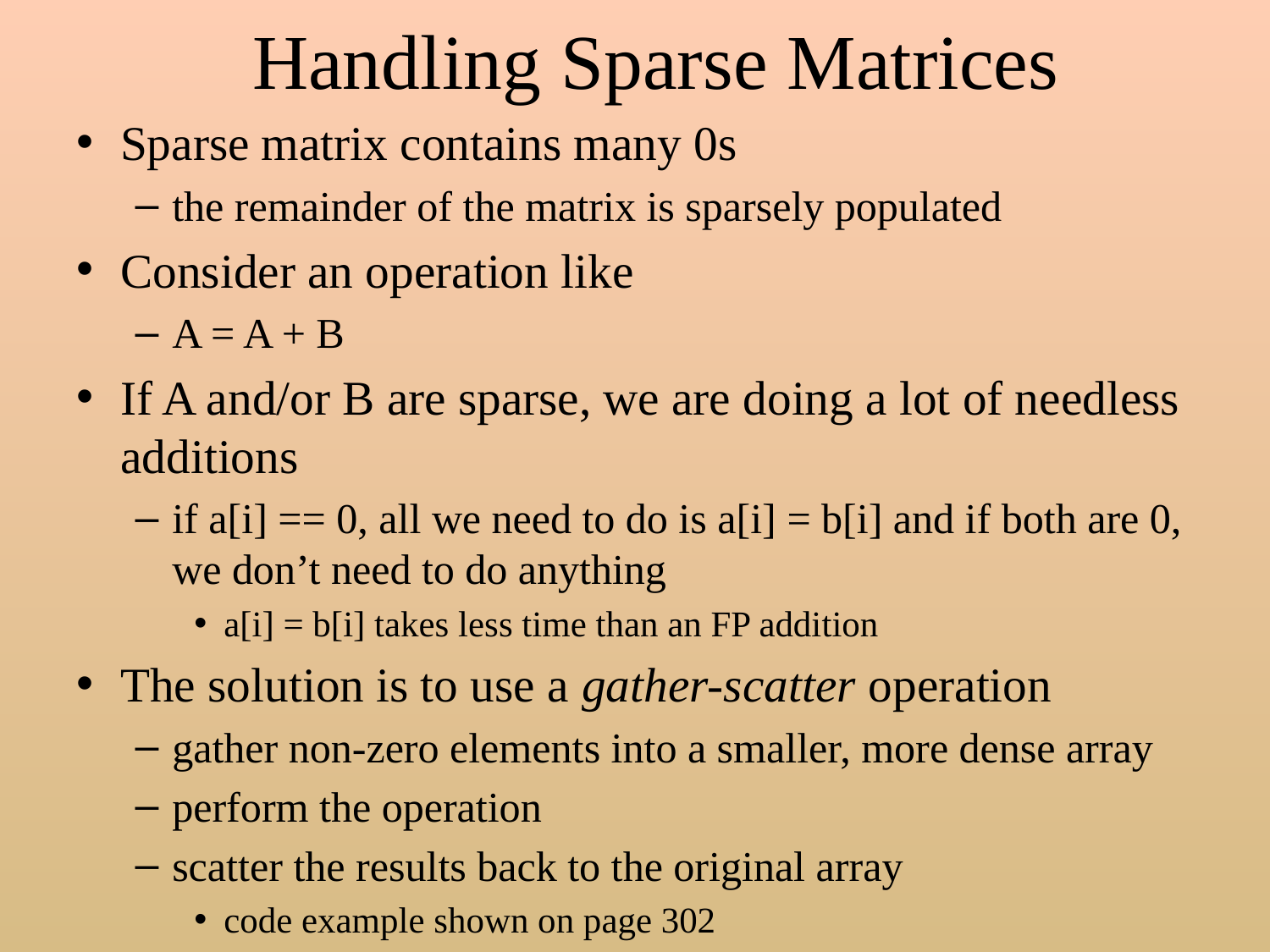

# Handling Sparse Matrices
Sparse matrix contains many 0s
the remainder of the matrix is sparsely populated
Consider an operation like
A = A + B
If A and/or B are sparse, we are doing a lot of needless additions
if a[i] == 0, all we need to do is a[i] = b[i] and if both are 0, we don’t need to do anything
a[i] = b[i] takes less time than an FP addition
The solution is to use a gather-scatter operation
gather non-zero elements into a smaller, more dense array
perform the operation
scatter the results back to the original array
code example shown on page 302